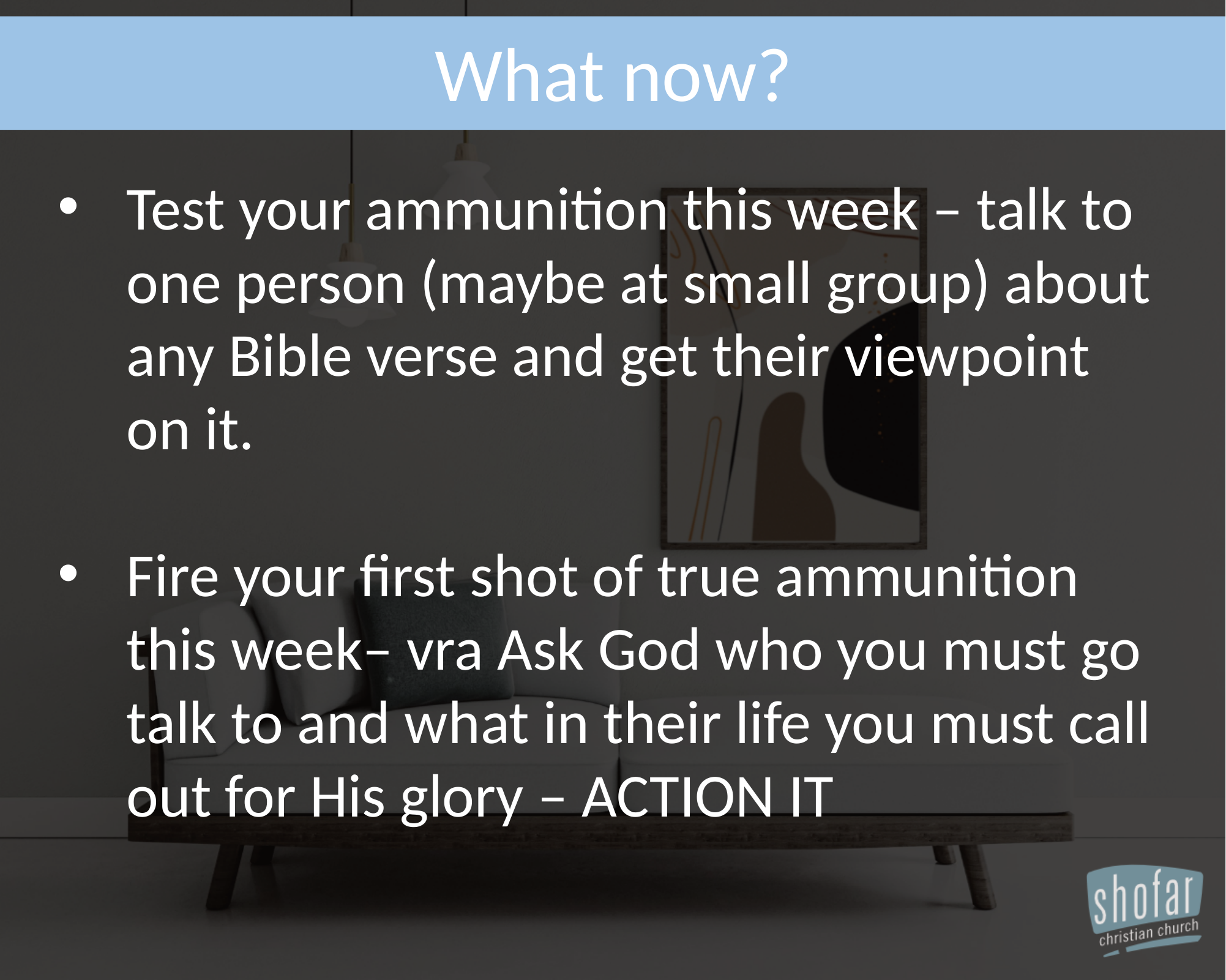

What now?

Test your ammunition this week – talk to one person (maybe at small group) about any Bible verse and get their viewpoint on it.

Fire your first shot of true ammunition this week– vra Ask God who you must go talk to and what in their life you must call out for His glory – ACTION IT